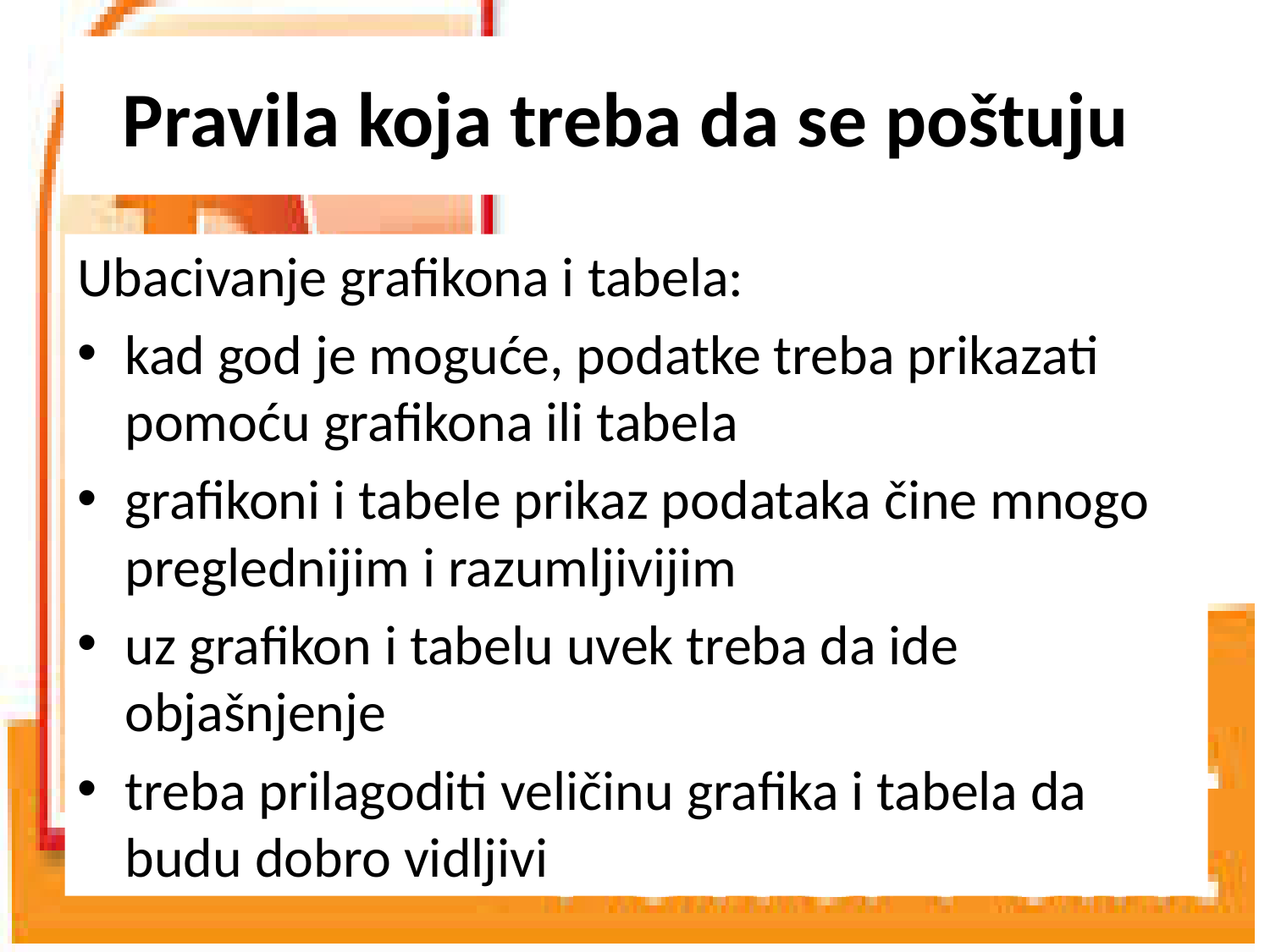

# Pravila koja treba da se poštuju
Ubacivanje grafikona i tabela:
kad god je moguće, podatke treba prikazati pomoću grafikona ili tabela
grafikoni i tabele prikaz podataka čine mnogo preglednijim i razumljivijim
uz grafikon i tabelu uvek treba da ide objašnjenje
treba prilagoditi veličinu grafika i tabela da budu dobro vidljivi